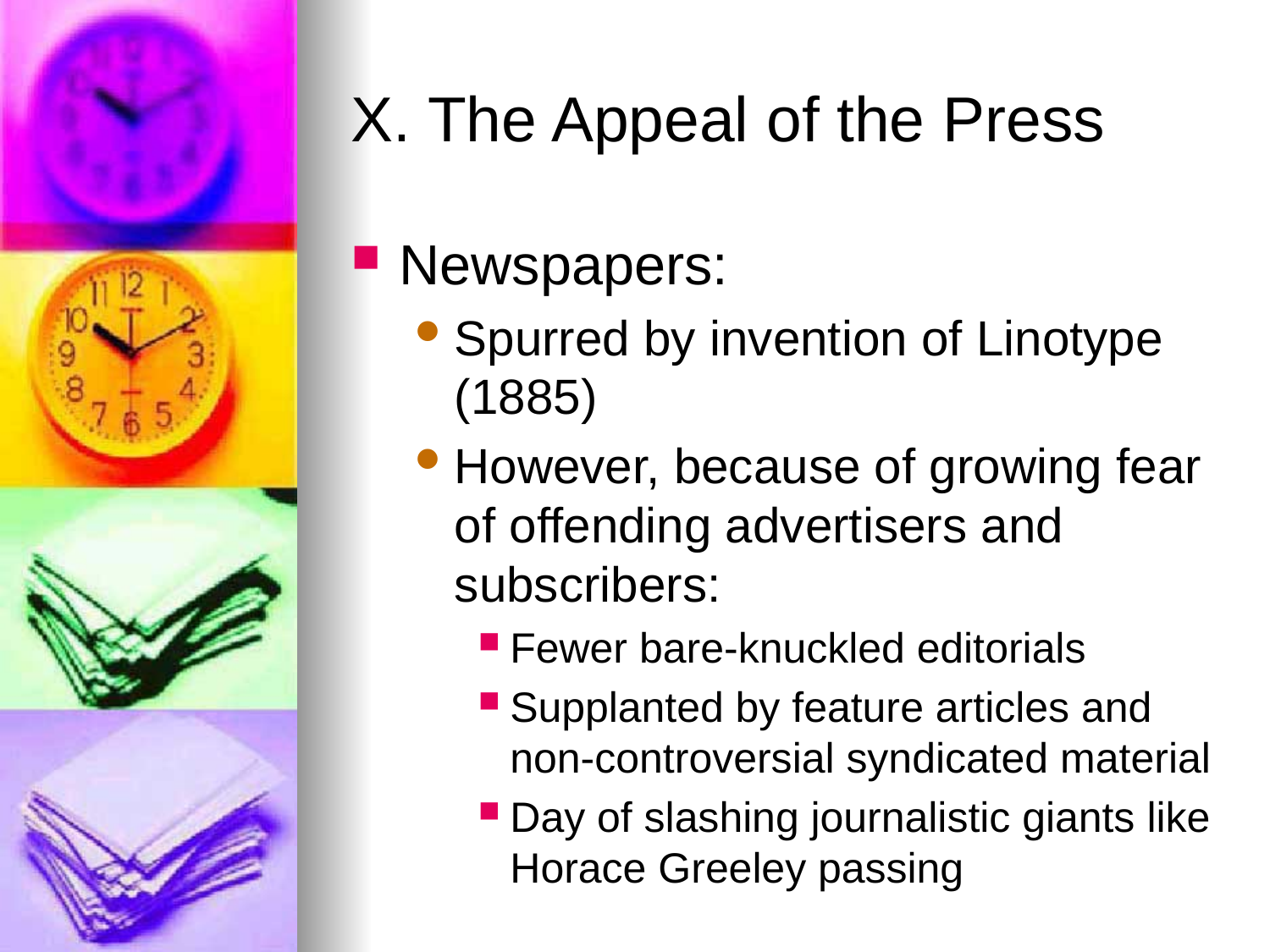

# X. The Appeal of the Press
Newspapers:
Spurred by invention of Linotype (1885)
However, because of growing fear of offending advertisers and subscribers:
Fewer bare-knuckled editorials
Supplanted by feature articles and non-controversial syndicated material
Day of slashing journalistic giants like Horace Greeley passing